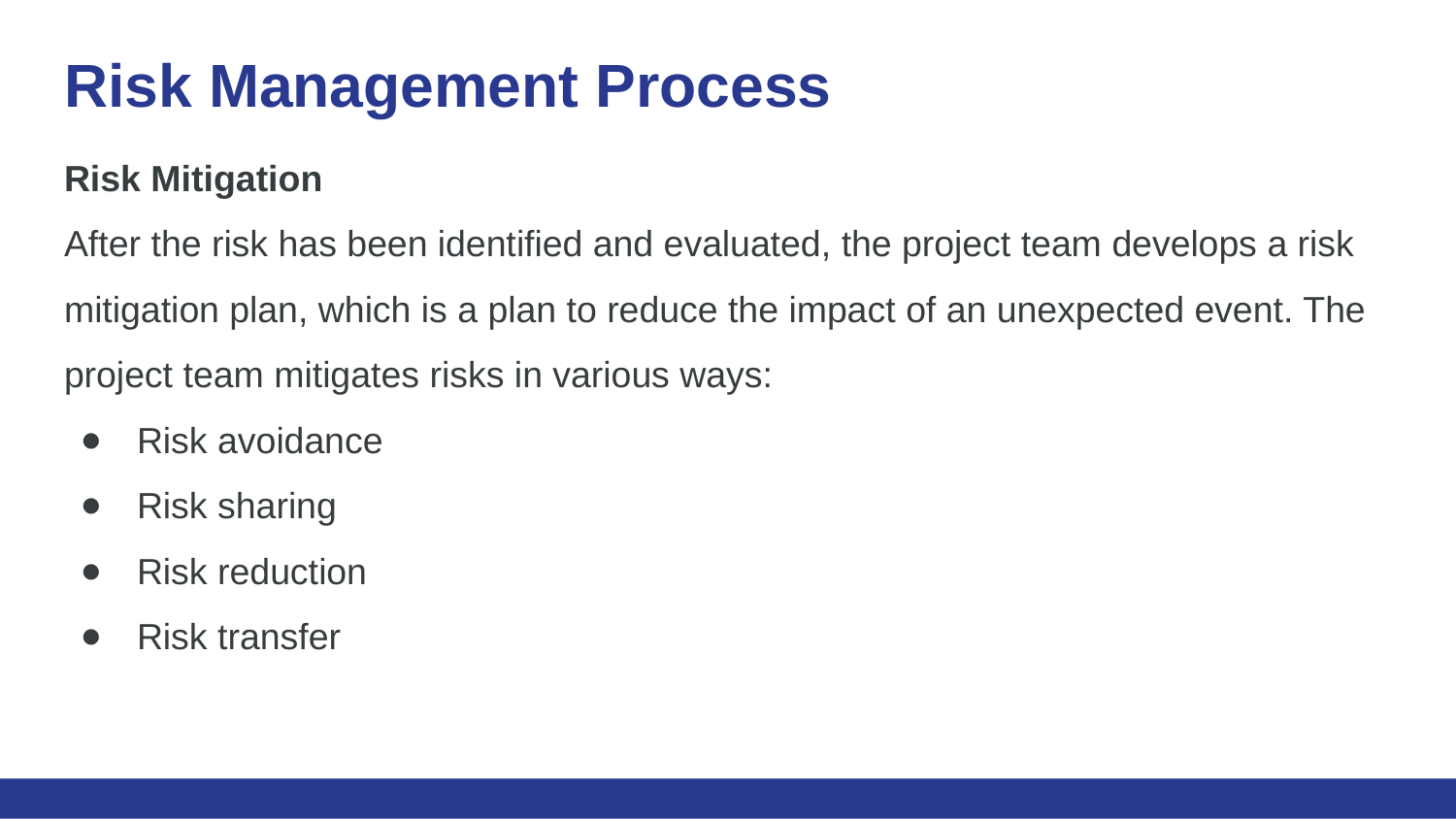

# Risk Management Process
Risk Mitigation
After the risk has been identified and evaluated, the project team develops a risk mitigation plan, which is a plan to reduce the impact of an unexpected event. The project team mitigates risks in various ways:
Risk avoidance
Risk sharing
Risk reduction
Risk transfer